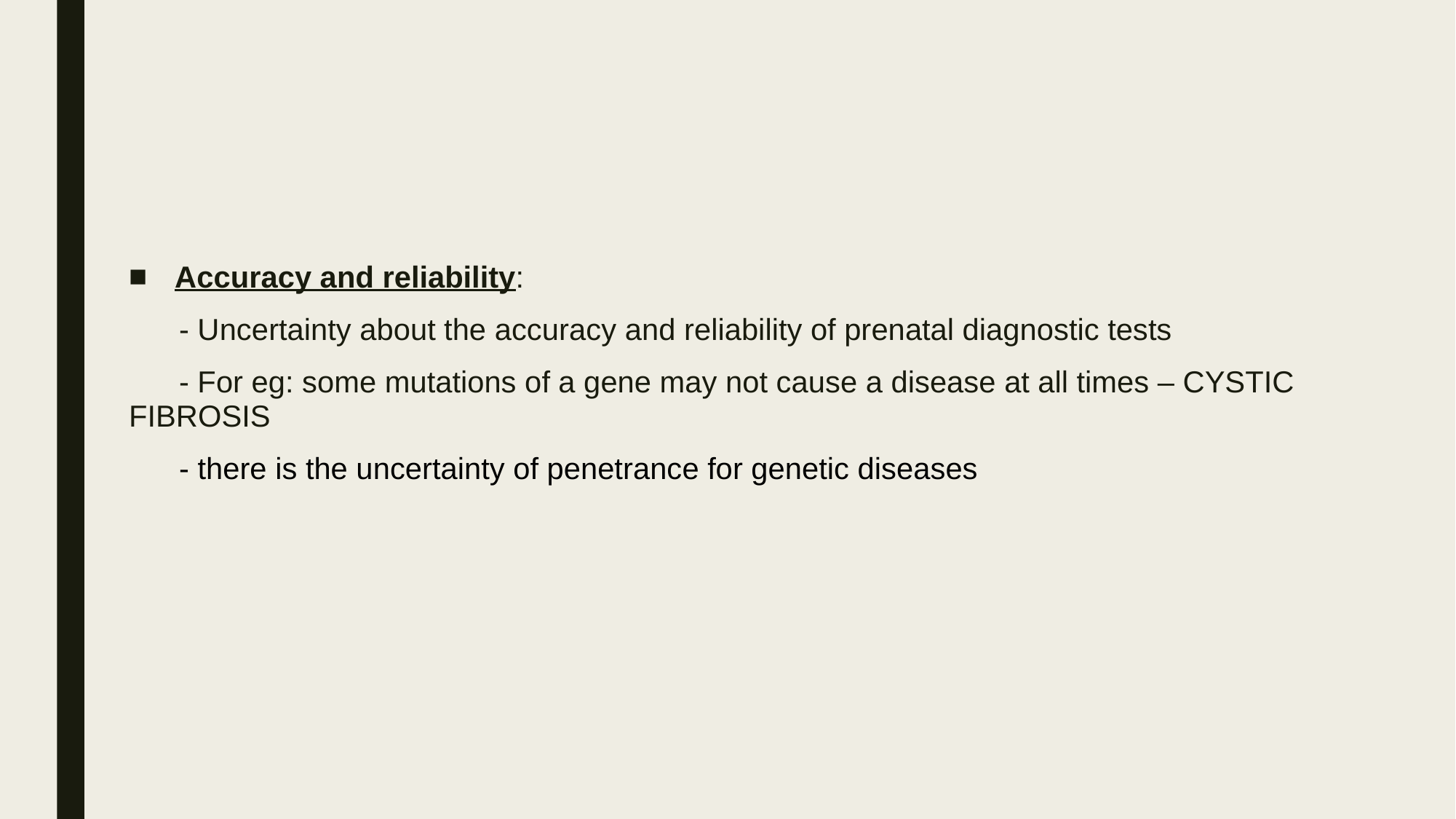

Accuracy and reliability:
      - Uncertainty about the accuracy and reliability of prenatal diagnostic tests
      - For eg: some mutations of a gene may not cause a disease at all times – CYSTIC FIBROSIS
      - there is the uncertainty of penetrance for genetic diseases